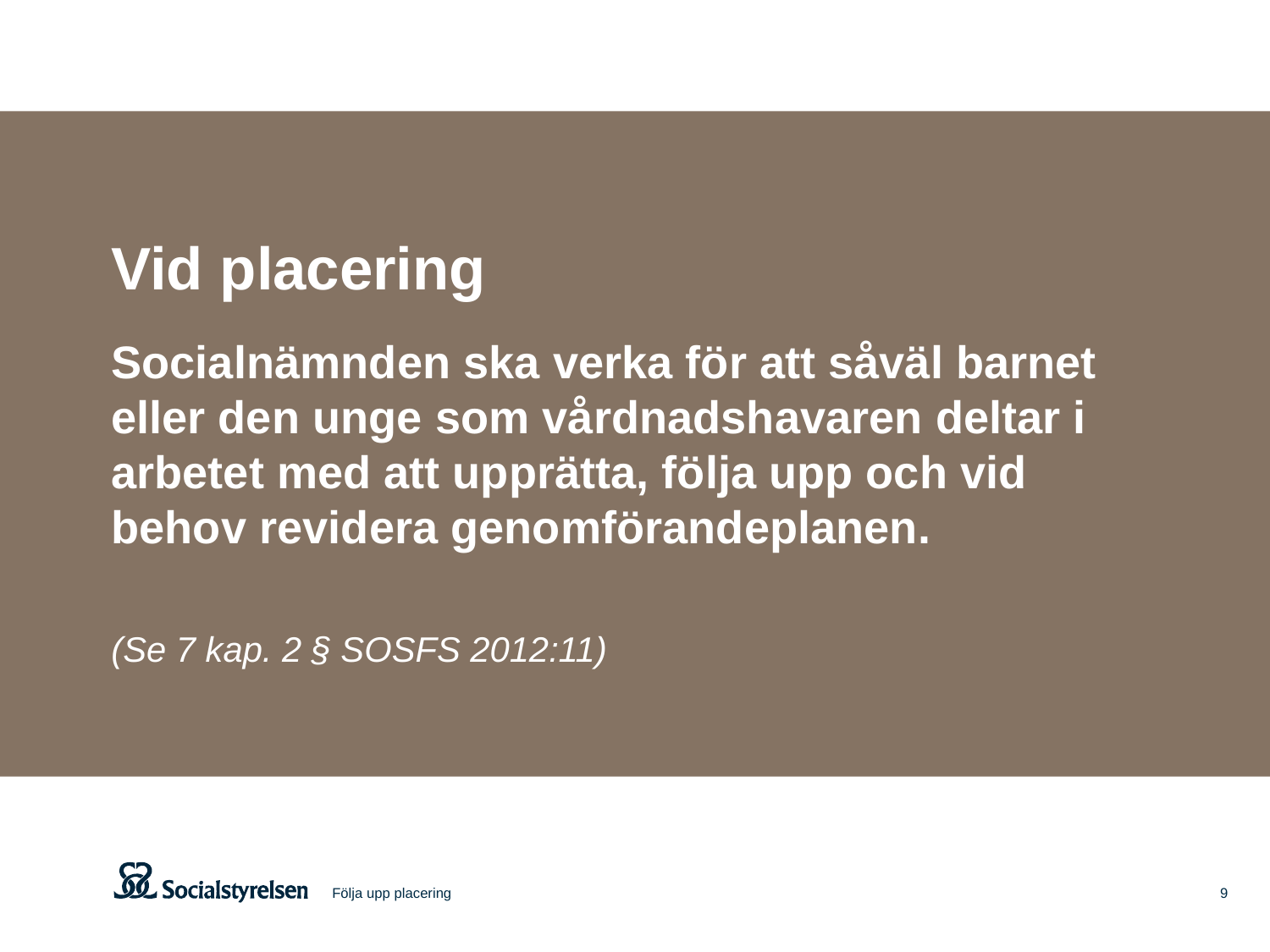

Vid placering
Socialnämnden ska verka för att såväl barnet eller den unge som vårdnadshavaren deltar i arbetet med att upprätta, följa upp och vid behov revidera genomförandeplanen.
(Se 7 kap. 2 § SOSFS 2012:11)
Följa upp placering
9